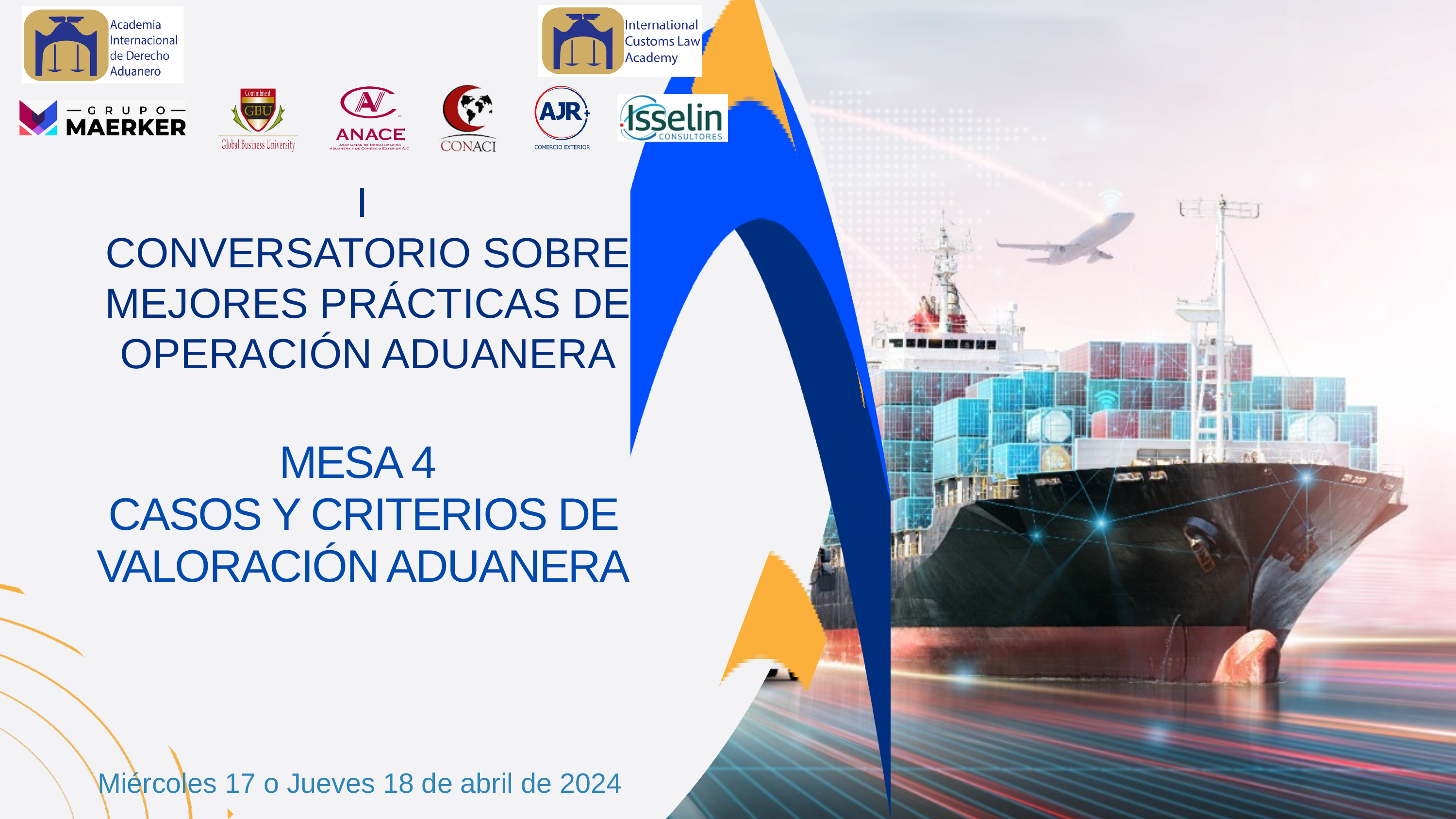

I
CONVERSATORIO SOBRE MEJORES PRÁCTICAS DE OPERACIÓN ADUANERA

MESA 4
CASOS Y CRITERIOS DE VALORACIÓN ADUANERA

Miércoles 17 o Jueves 18 de abril de 2024